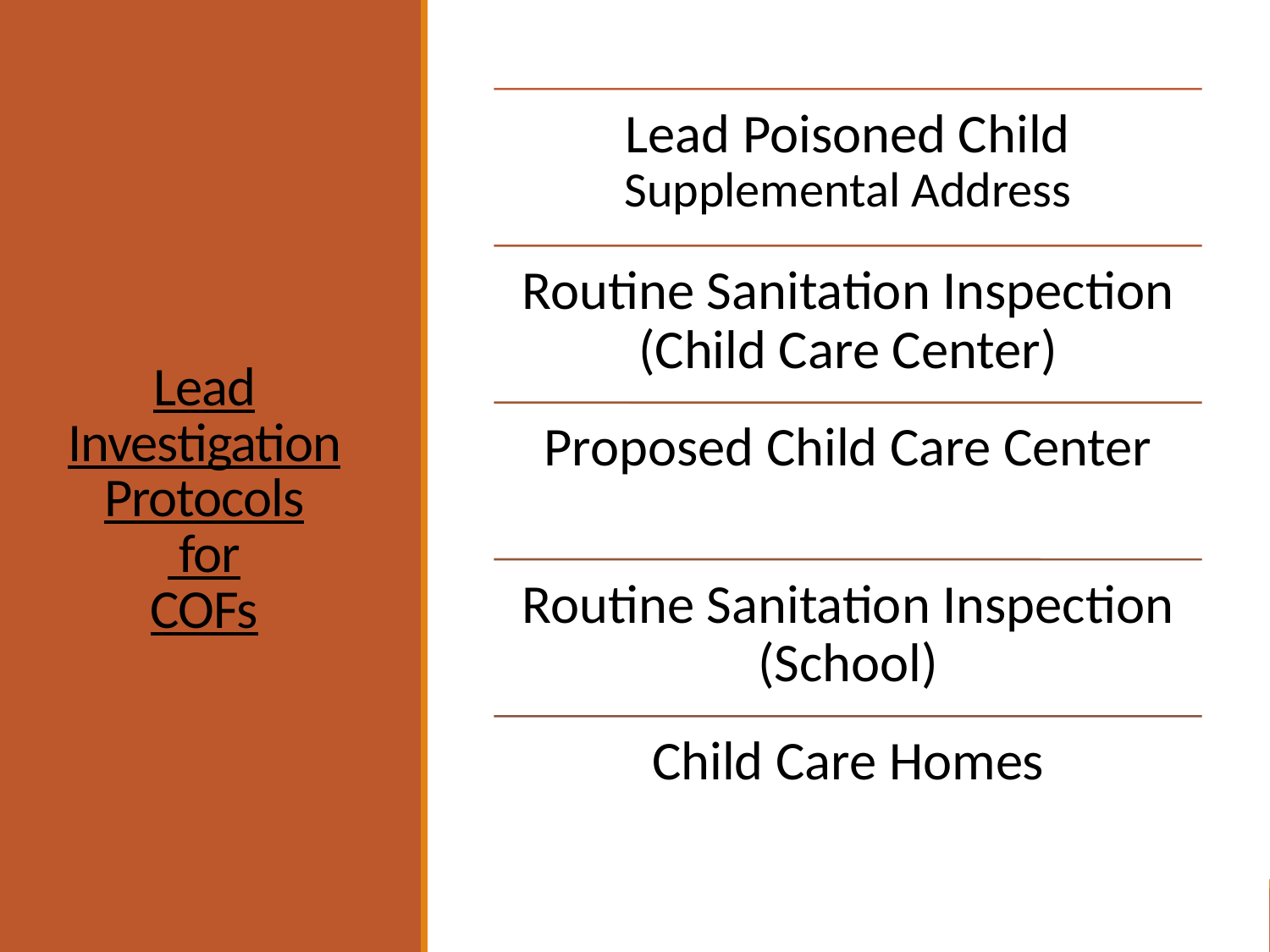

# Lead Investigation Protocols for COFs
Lead Poisoned Child Supplemental Address
Routine Sanitation Inspection (Child Care Center)
Proposed Child Care Center
Routine Sanitation Inspection (School)
Child Care Homes